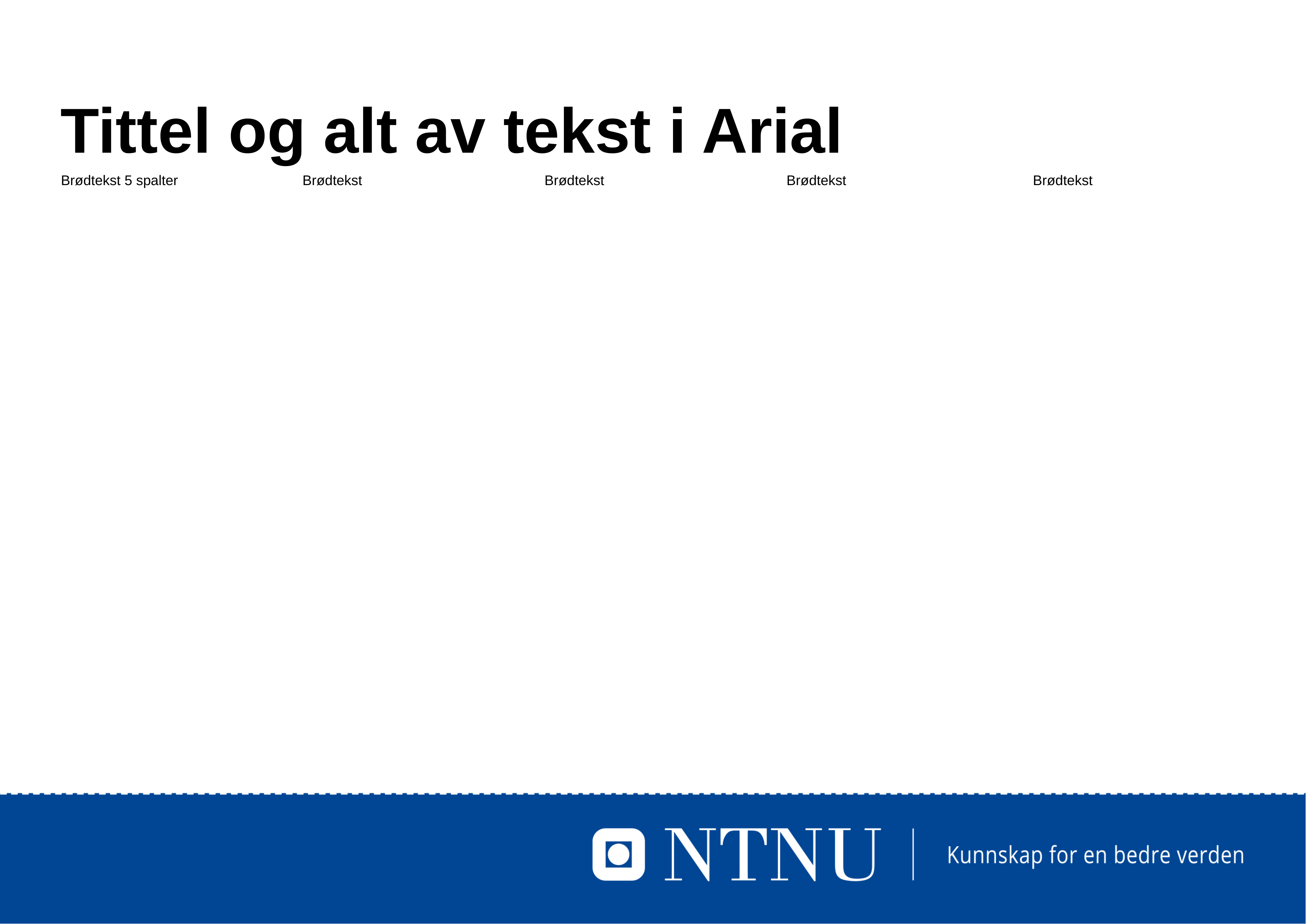

Tittel og alt av tekst i Arial
Brødtekst 5 spalter
Brødtekst
Brødtekst
Brødtekst
Brødtekst